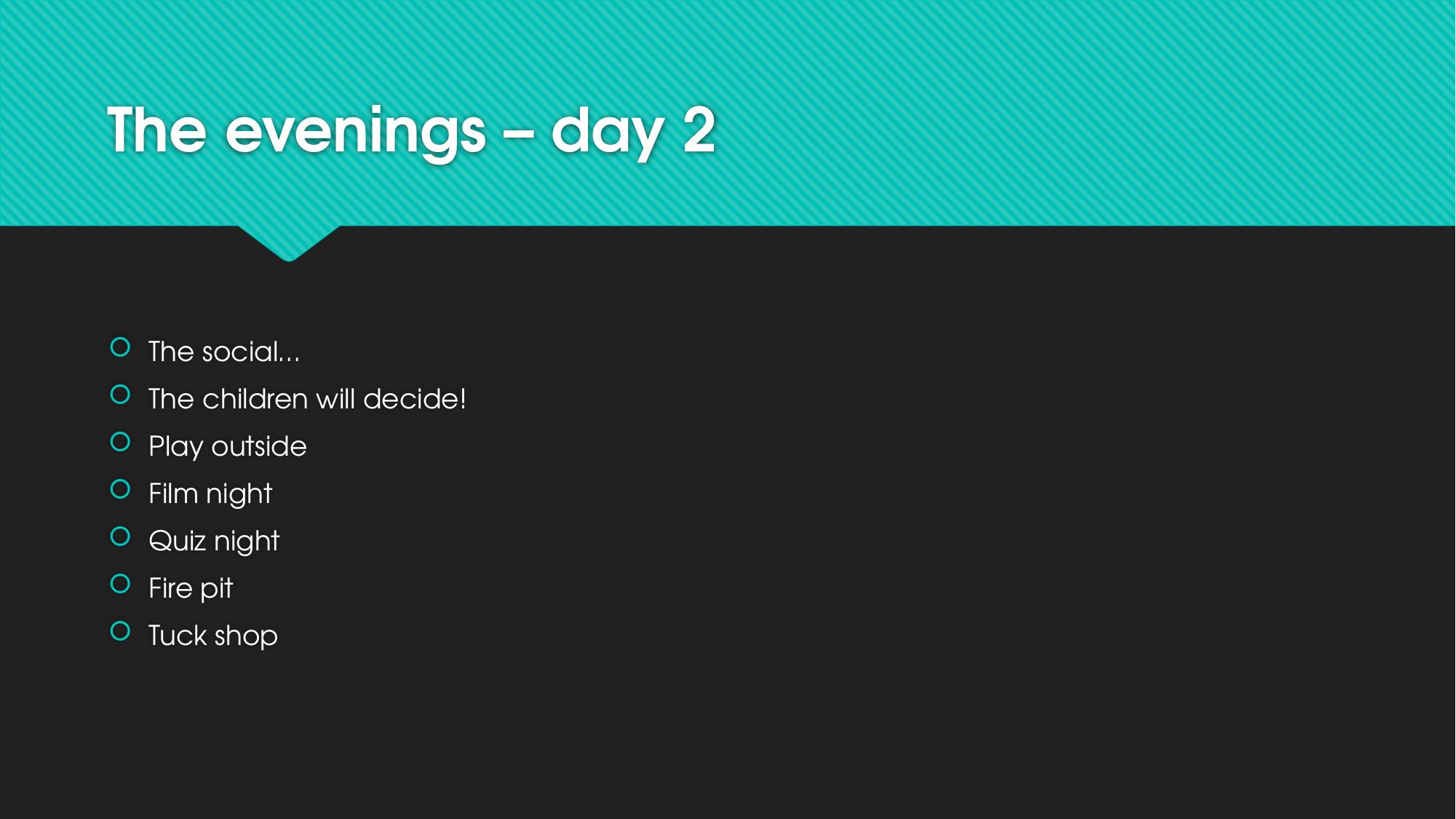

# The evenings – day 2
The social…
The children will decide!
Play outside
Film night
Quiz night
Fire pit
Tuck shop